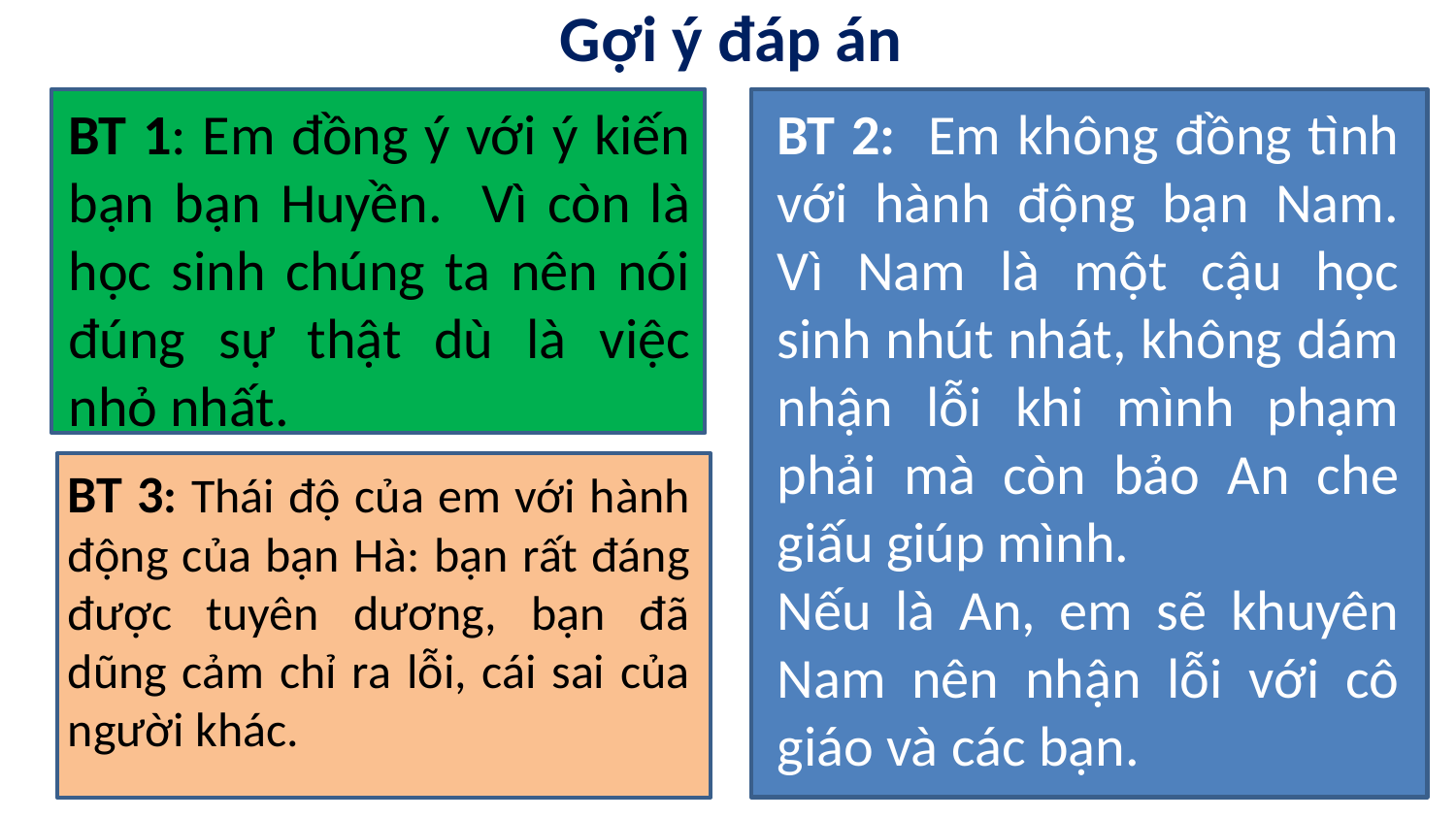

Gợi ý đáp án

BT 1: Em đồng ý với ý kiến bạn bạn Huyền.  Vì còn là học sinh chúng ta nên nói đúng sự thật dù là việc nhỏ nhất.
BT 2:  Em không đồng tình với hành động bạn Nam. Vì Nam là một cậu học sinh nhút nhát, không dám nhận lỗi khi mình phạm phải mà còn bảo An che giấu giúp mình.
Nếu là An, em sẽ khuyên Nam nên nhận lỗi với cô giáo và các bạn.
BT 3: Thái độ của em với hành động của bạn Hà: bạn rất đáng được tuyên dương, bạn đã dũng cảm chỉ ra lỗi, cái sai của người khác.